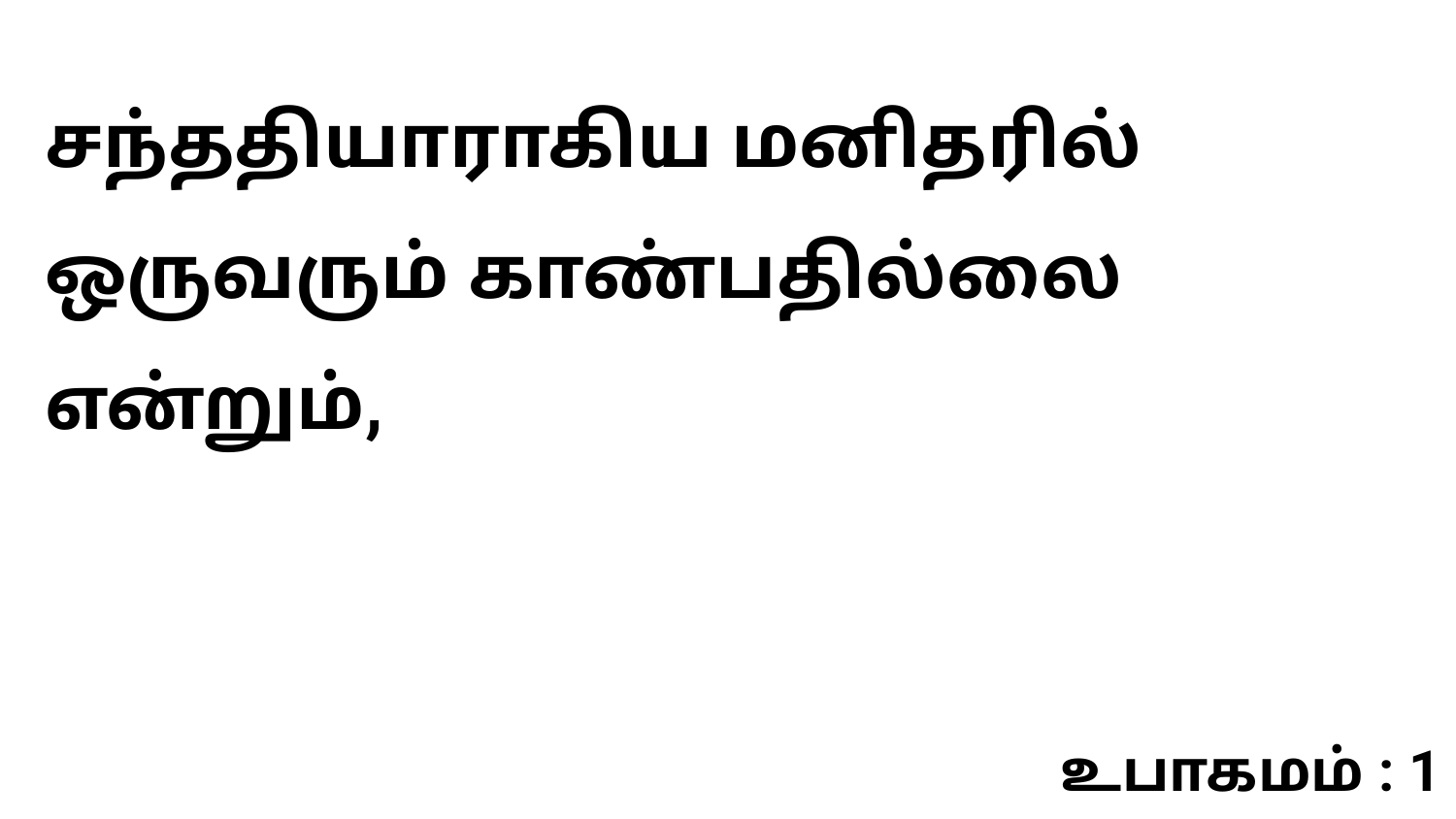

சந்ததியாராகிய மனிதரில் ஒருவரும் காண்பதில்லை என்றும்,
உபாகமம் : 1